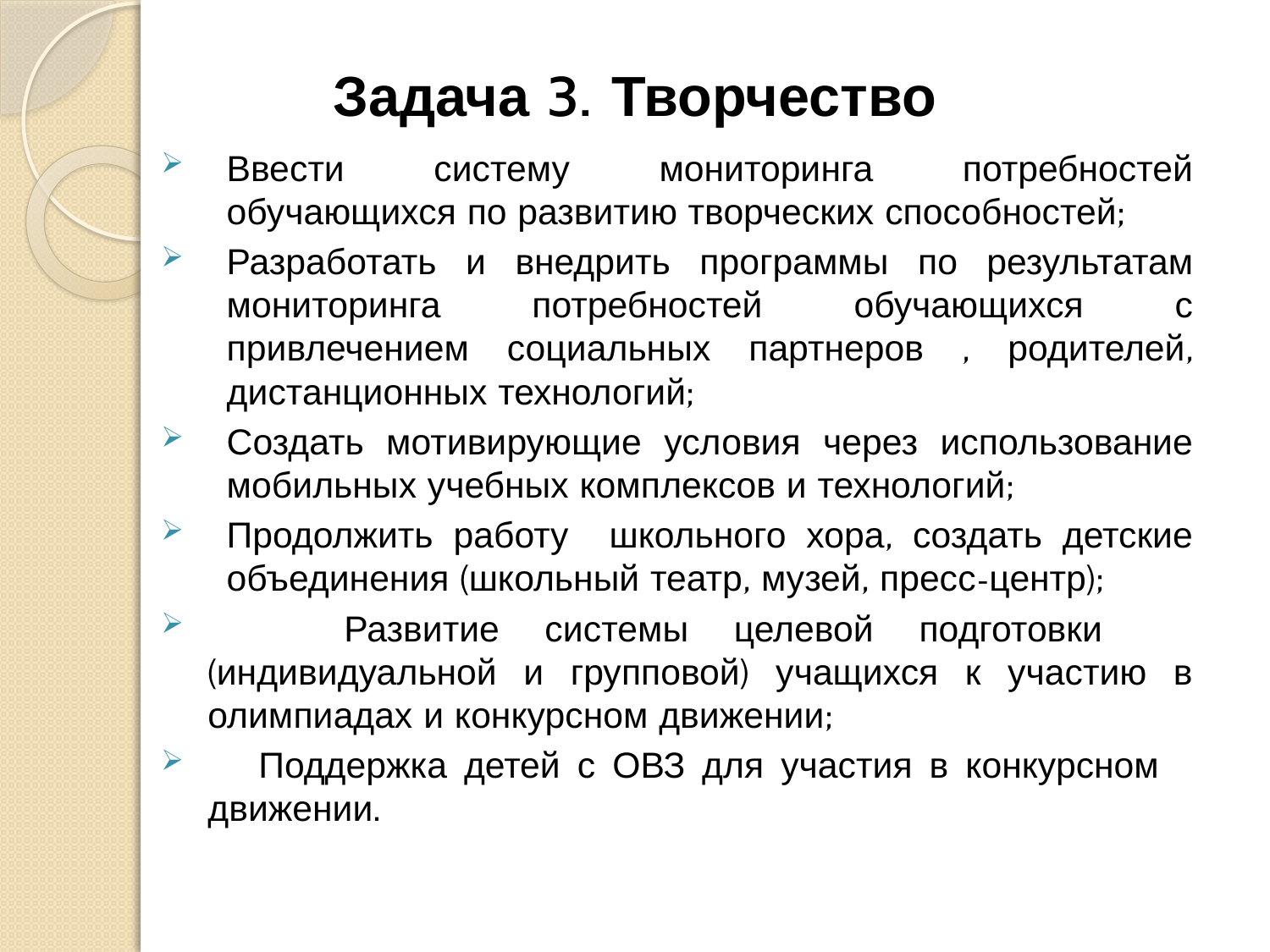

# Задача 3. Творчество
Ввести систему мониторинга потребностей обучающихся по развитию творческих способностей;
Разработать и внедрить программы по результатам мониторинга потребностей обучающихся с привлечением социальных партнеров , родителей, дистанционных технологий;
Создать мотивирующие условия через использование мобильных учебных комплексов и технологий;
Продолжить работу  школьного хора, создать детские объединения (школьный театр, музей, пресс-центр);
   Развитие системы целевой подготовки   (индивидуальной и групповой) учащихся к участию в олимпиадах и конкурсном движении;
   Поддержка детей с ОВЗ для участия в конкурсном   движении.